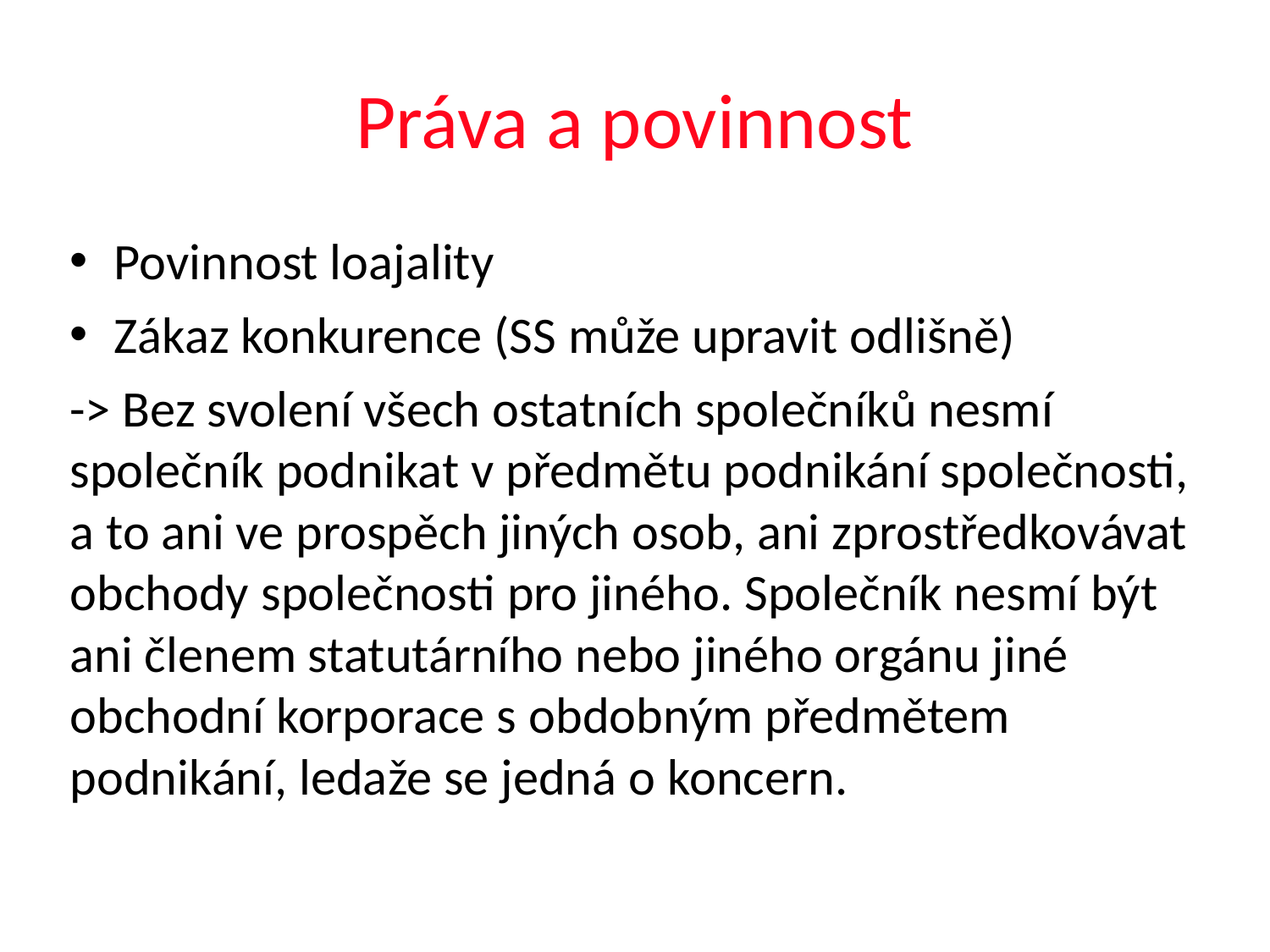

# Práva a povinnost
Povinnost loajality
Zákaz konkurence (SS může upravit odlišně)
-> Bez svolení všech ostatních společníků nesmí společník podnikat v předmětu podnikání společnosti, a to ani ve prospěch jiných osob, ani zprostředkovávat obchody společnosti pro jiného. Společník nesmí být ani členem statutárního nebo jiného orgánu jiné obchodní korporace s obdobným předmětem podnikání, ledaže se jedná o koncern.
21